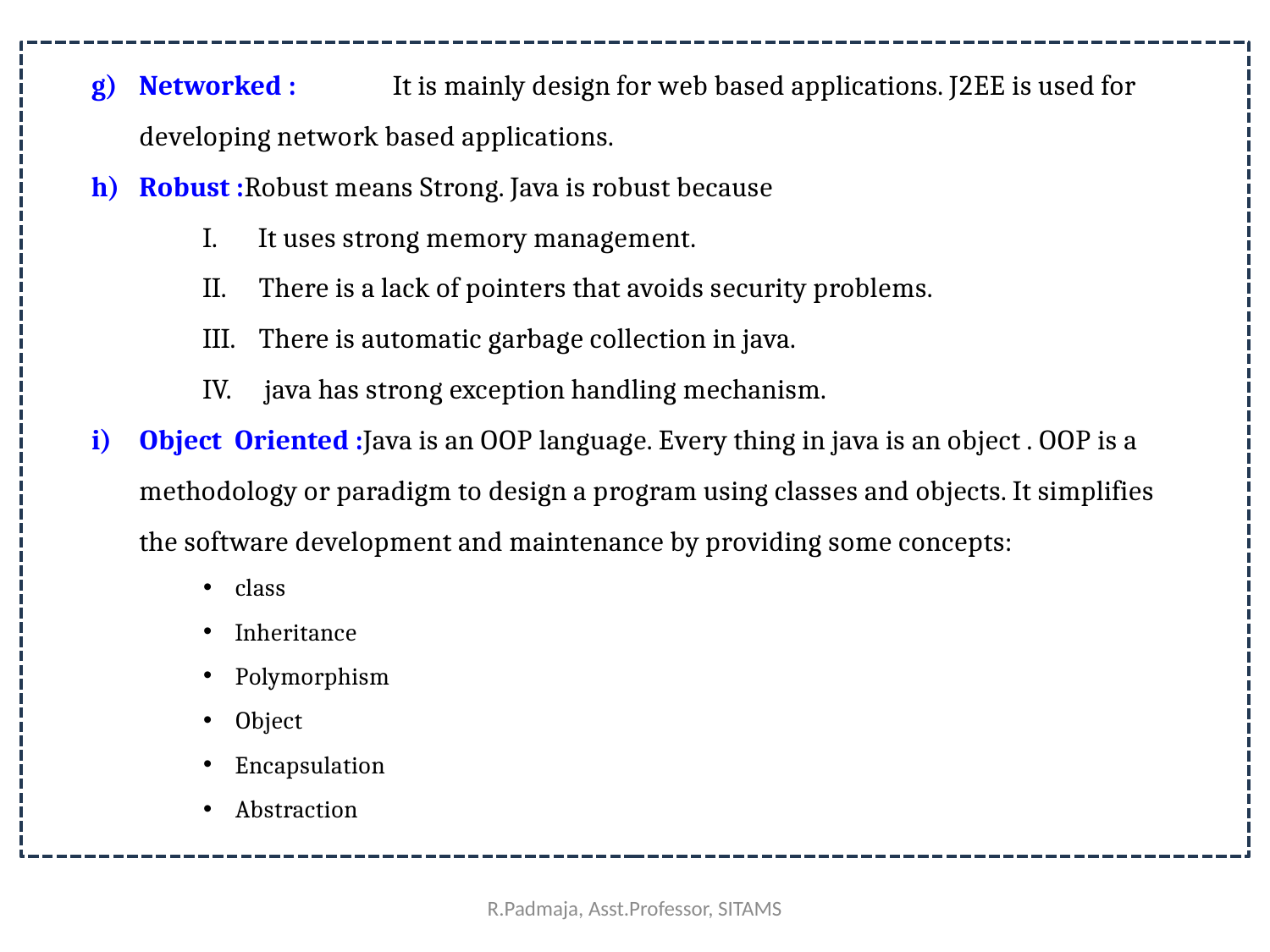

Networked :	It is mainly design for web based applications. J2EE is used for developing network based applications.
Robust :Robust means Strong. Java is robust because
It uses strong memory management.
There is a lack of pointers that avoids security problems.
There is automatic garbage collection in java.
 java has strong exception handling mechanism.
Object  Oriented :Java is an OOP language. Every thing in java is an object . OOP is a methodology or paradigm to design a program using classes and objects. It simplifies the software development and maintenance by providing some concepts:
class
Inheritance
Polymorphism
Object
Encapsulation
Abstraction
R.Padmaja, Asst.Professor, SITAMS